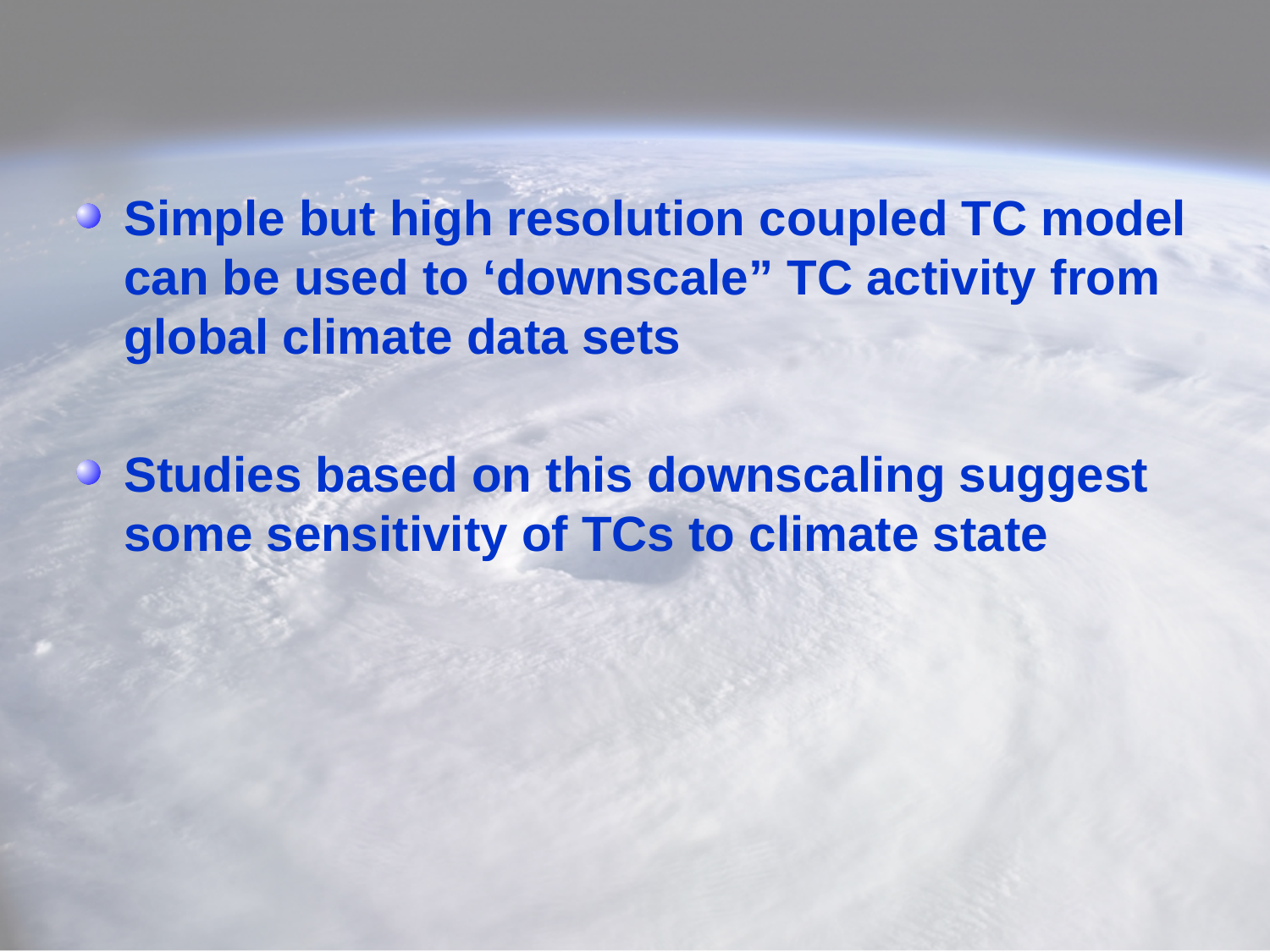

Simple but high resolution coupled TC model can be used to ‘downscale” TC activity from global climate data sets

Studies based on this downscaling suggest some sensitivity of TCs to climate state